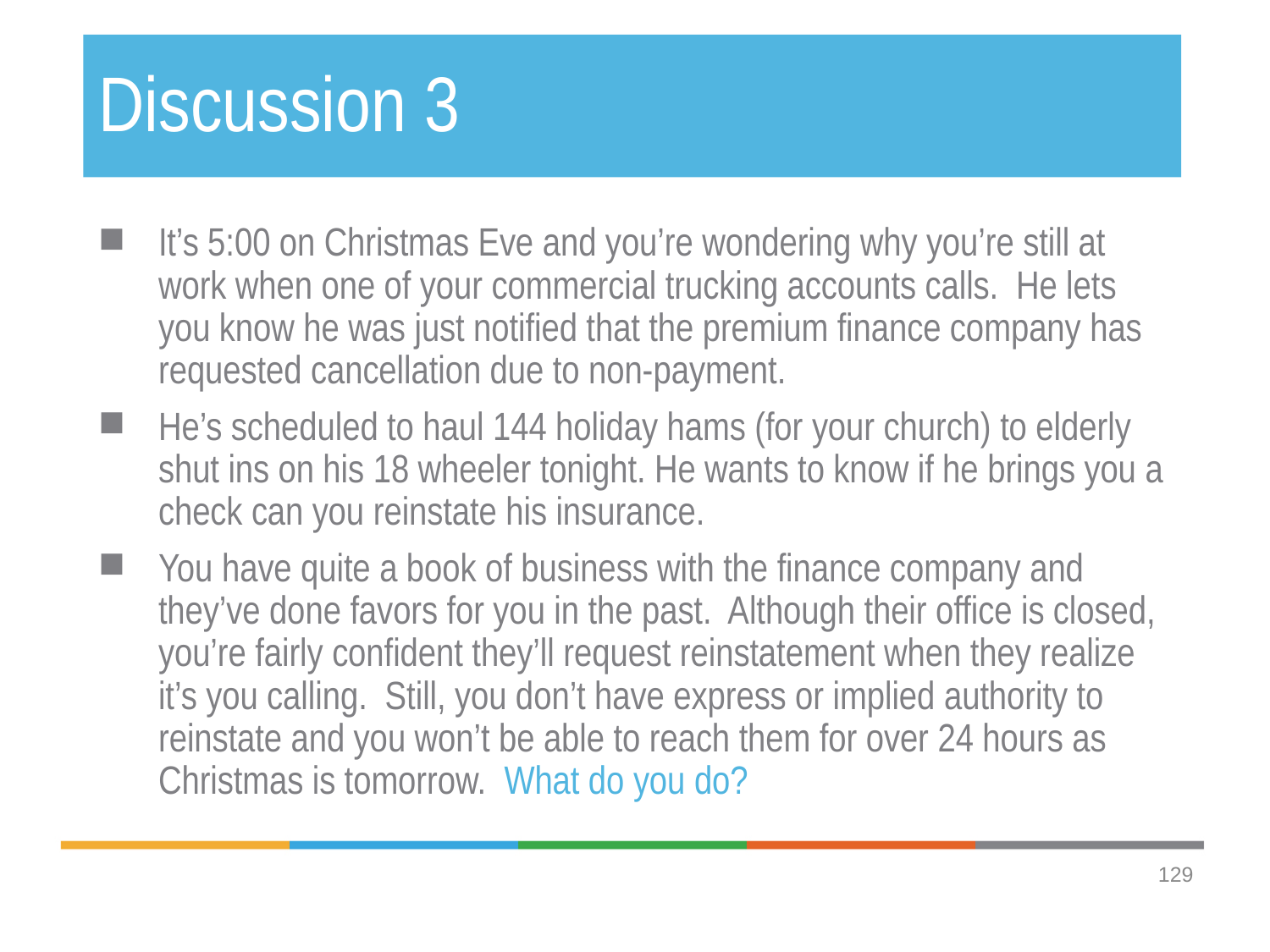

# Discussion 3
It’s 5:00 on Christmas Eve and you’re wondering why you’re still at work when one of your commercial trucking accounts calls.  He lets you know he was just notified that the premium finance company has requested cancellation due to non-payment.
He’s scheduled to haul 144 holiday hams (for your church) to elderly shut ins on his 18 wheeler tonight. He wants to know if he brings you a check can you reinstate his insurance.
You have quite a book of business with the finance company and they’ve done favors for you in the past.  Although their office is closed, you’re fairly confident they’ll request reinstatement when they realize it’s you calling.  Still, you don’t have express or implied authority to reinstate and you won’t be able to reach them for over 24 hours as Christmas is tomorrow.  What do you do?